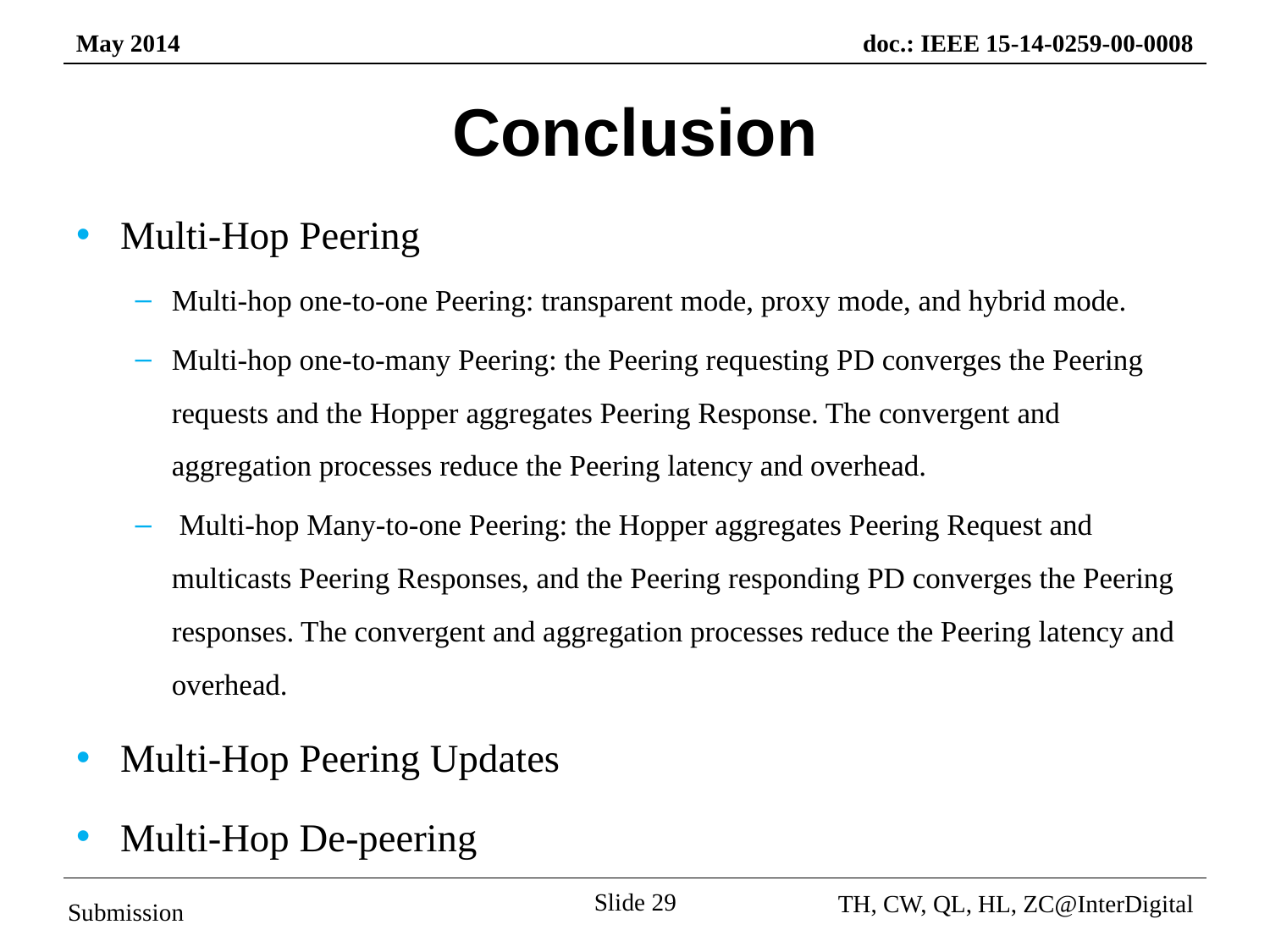

# Conclusion
Multi-Hop Peering
Multi-hop one-to-one Peering: transparent mode, proxy mode, and hybrid mode.
Multi-hop one-to-many Peering: the Peering requesting PD converges the Peering requests and the Hopper aggregates Peering Response. The convergent and aggregation processes reduce the Peering latency and overhead.
 Multi-hop Many-to-one Peering: the Hopper aggregates Peering Request and multicasts Peering Responses, and the Peering responding PD converges the Peering responses. The convergent and aggregation processes reduce the Peering latency and overhead.
Multi-Hop Peering Updates
Multi-Hop De-peering